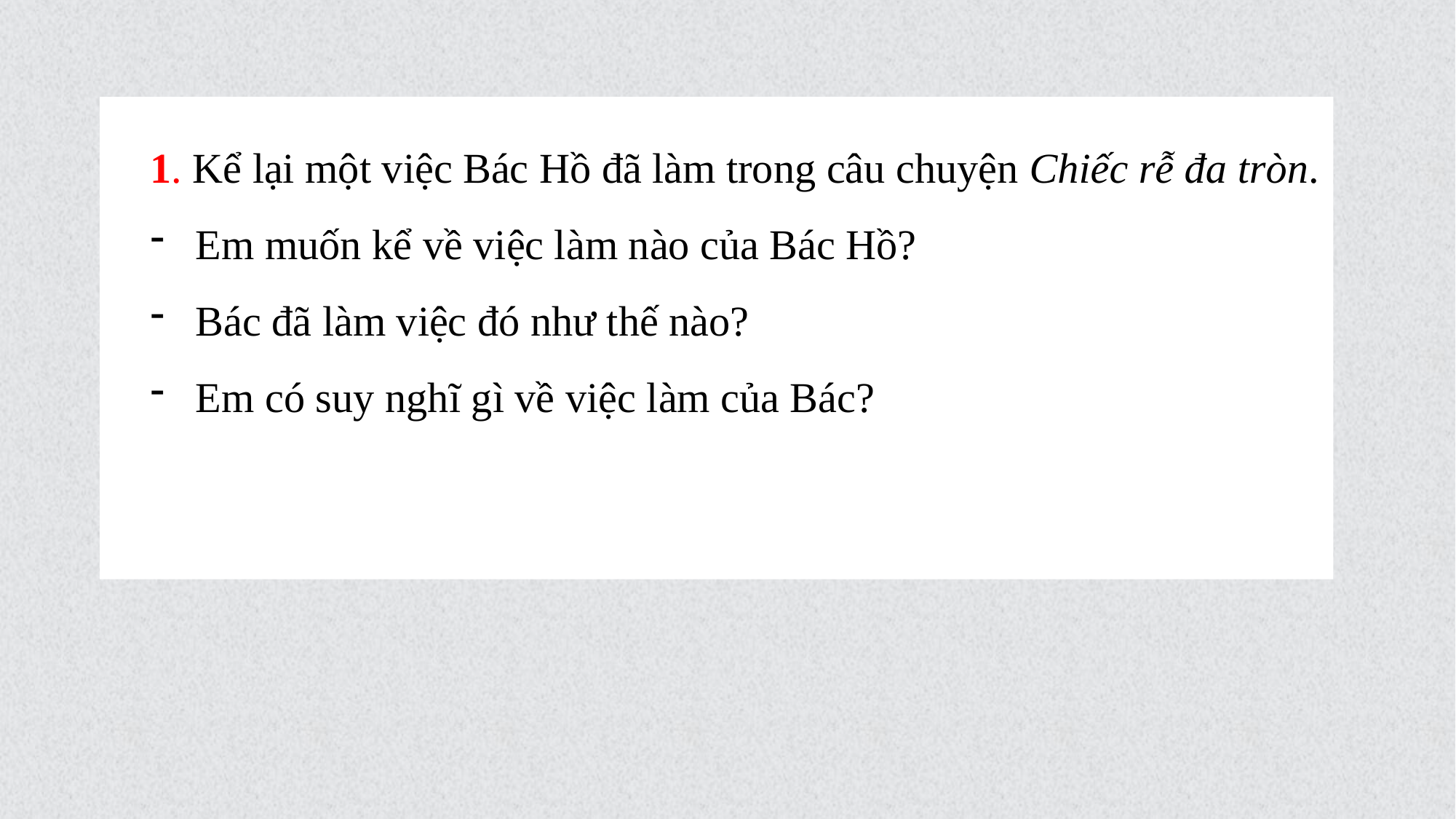

1. Kể lại một việc Bác Hồ đã làm trong câu chuyện Chiếc rễ đa tròn.
Em muốn kể về việc làm nào của Bác Hồ?
Bác đã làm việc đó như thế nào?
Em có suy nghĩ gì về việc làm của Bác?